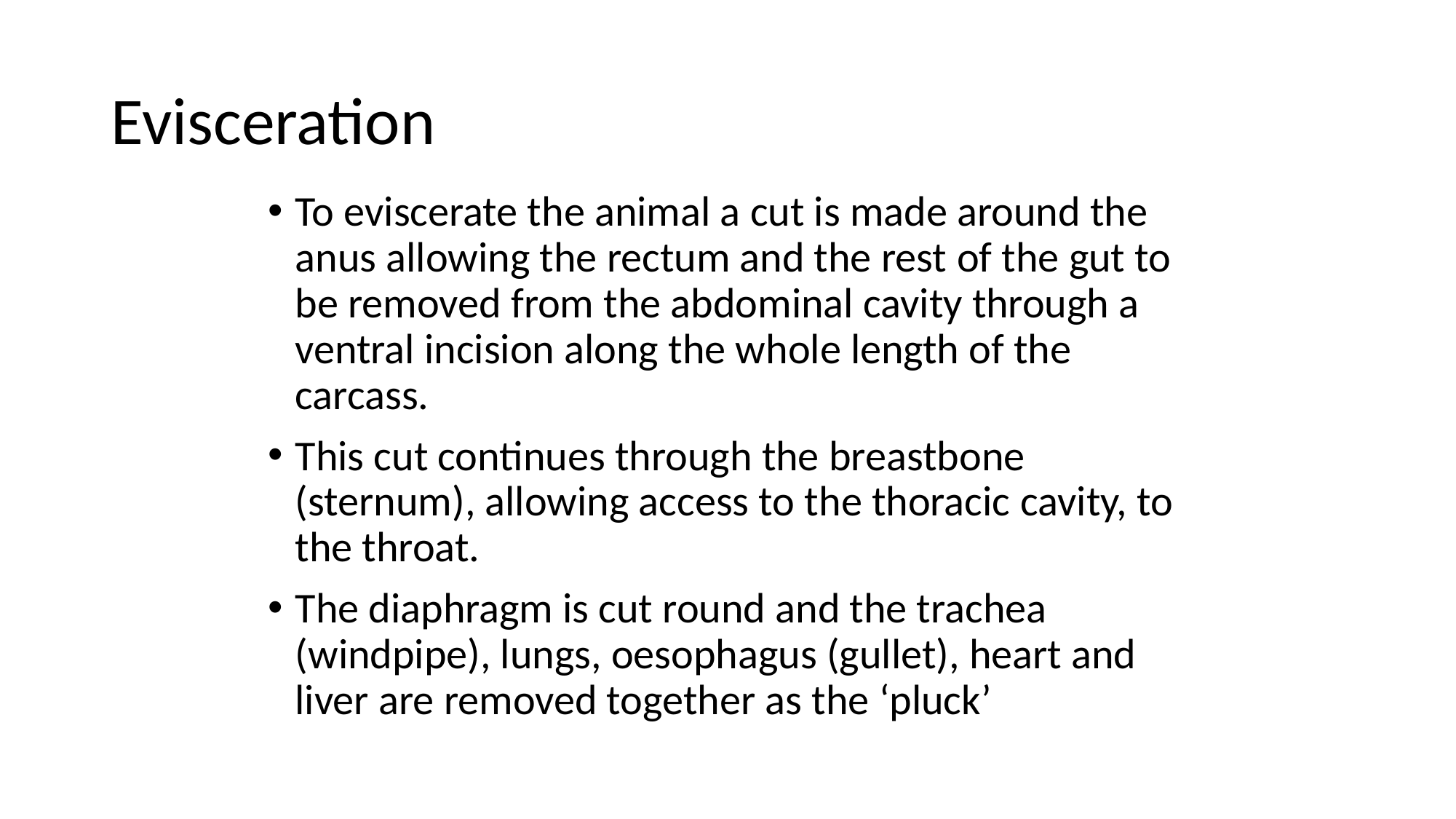

# Evisceration
To eviscerate the animal a cut is made around the anus allowing the rectum and the rest of the gut to be removed from the abdominal cavity through a ventral incision along the whole length of the carcass.
This cut continues through the breastbone (sternum), allowing access to the thoracic cavity, to the throat.
The diaphragm is cut round and the trachea (windpipe), lungs, oesophagus (gullet), heart and liver are removed together as the ‘pluck’